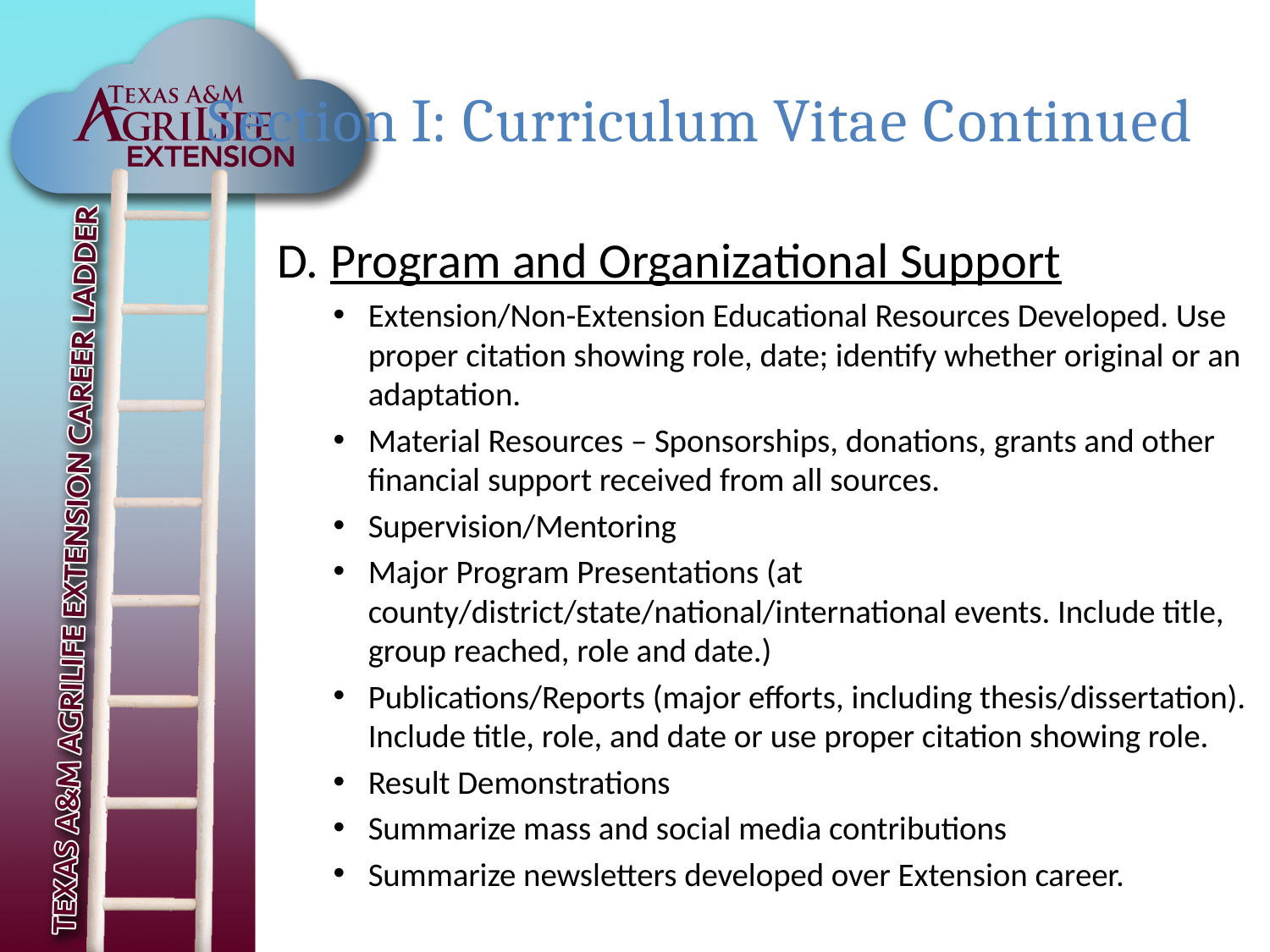

# Section I: Curriculum Vitae Continued
D. Program and Organizational Support
Extension/Non-Extension Educational Resources Developed. Use proper citation showing role, date; identify whether original or an adaptation.
Material Resources – Sponsorships, donations, grants and other financial support received from all sources.
Supervision/Mentoring
Major Program Presentations (at county/district/state/national/international events. Include title, group reached, role and date.)
Publications/Reports (major efforts, including thesis/dissertation). Include title, role, and date or use proper citation showing role.
Result Demonstrations
Summarize mass and social media contributions
Summarize newsletters developed over Extension career.